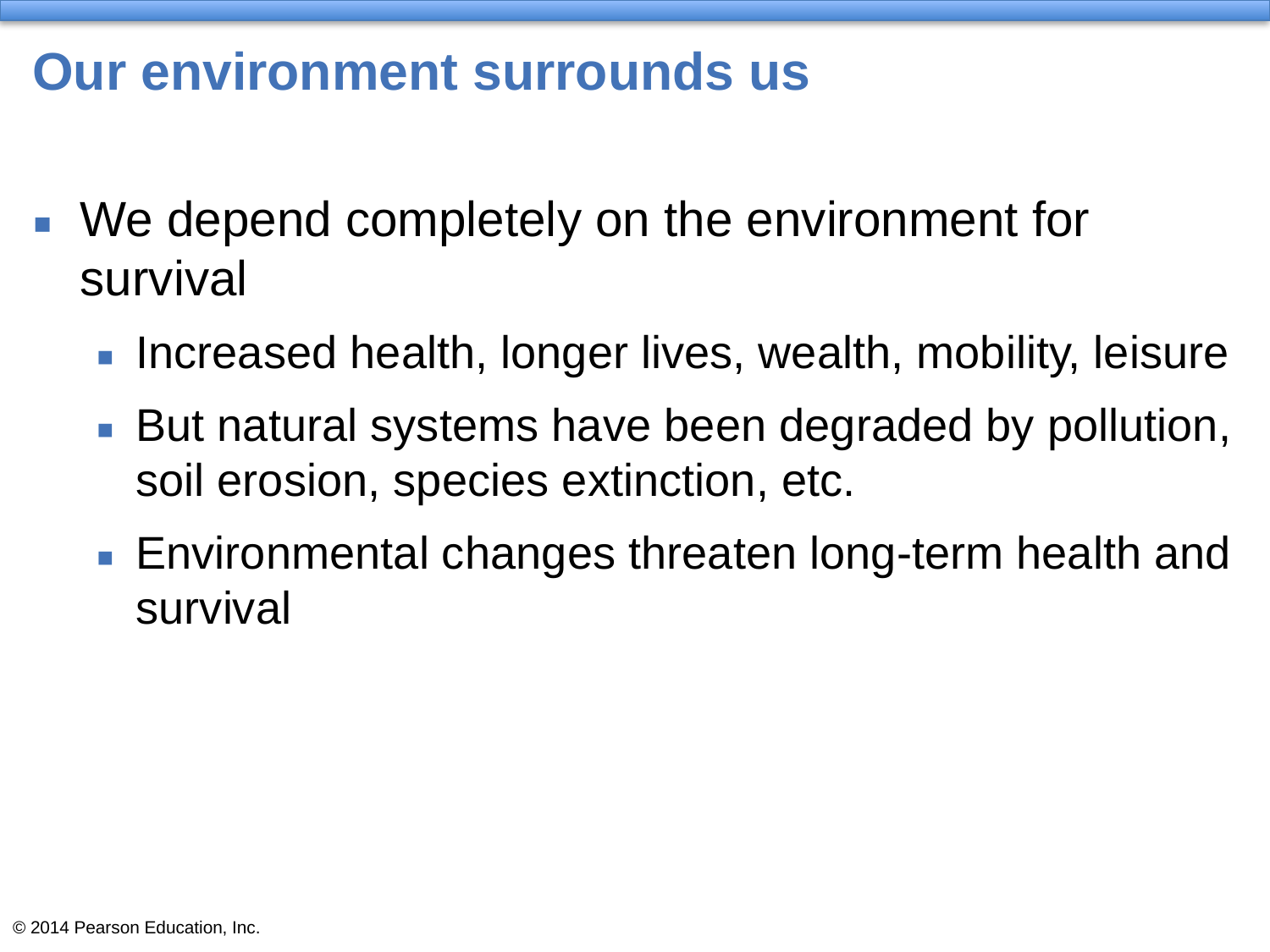

# Our environment surrounds us
We depend completely on the environment for survival
Increased health, longer lives, wealth, mobility, leisure
But natural systems have been degraded by pollution, soil erosion, species extinction, etc.
Environmental changes threaten long-term health and survival